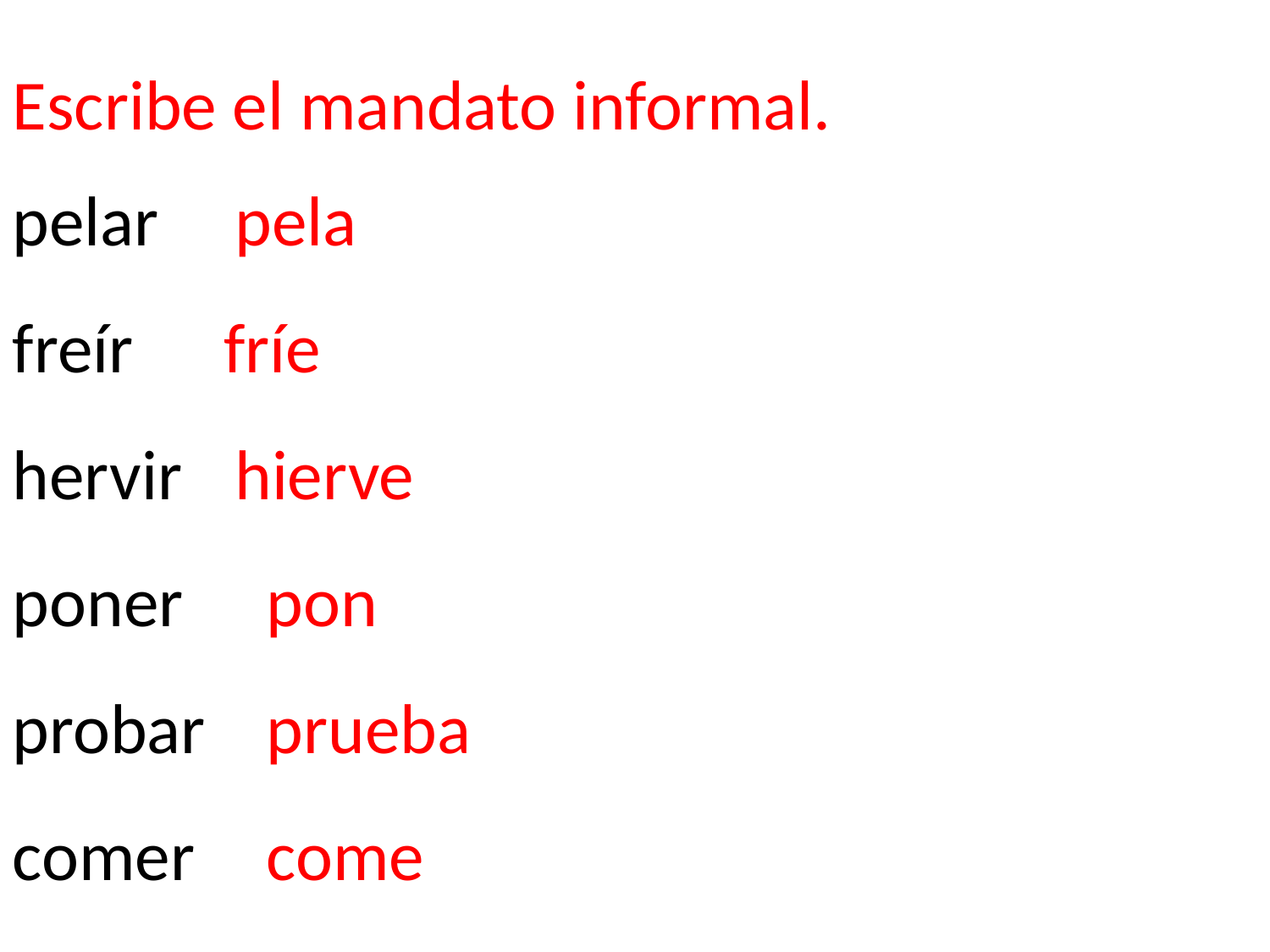

Escribe el mandato informal.
pelar
pela
freír
fríe
hervir
hierve
poner
pon
probar
prueba
comer
come